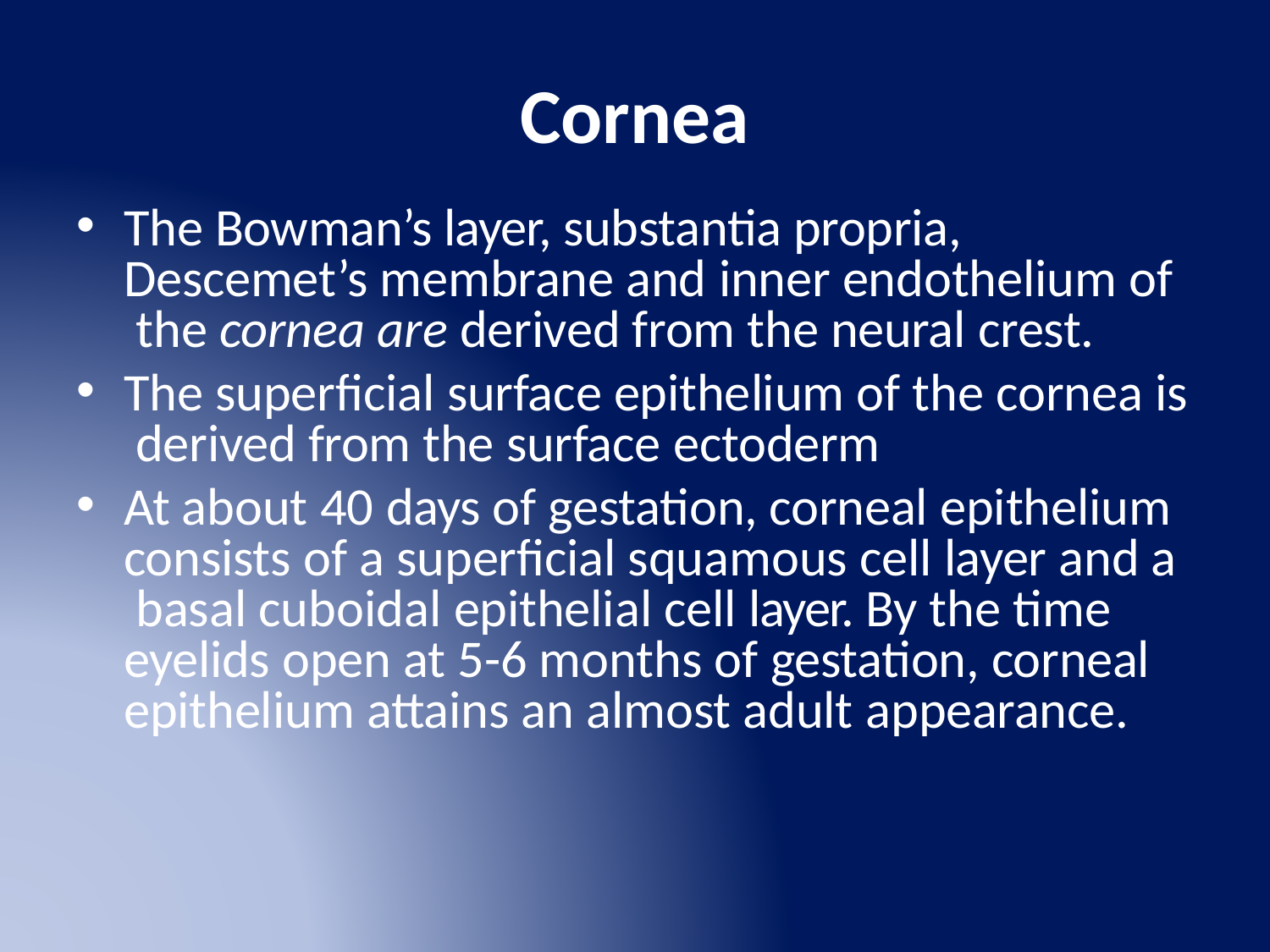

# Cornea
The Bowman’s layer, substantia propria,  Descemet’s membrane and inner endothelium of  the cornea are derived from the neural crest.
The superficial surface epithelium of the cornea is  derived from the surface ectoderm
At about 40 days of gestation, corneal epithelium  consists of a superficial squamous cell layer and a  basal cuboidal epithelial cell layer. By the time  eyelids open at 5-6 months of gestation, corneal  epithelium attains an almost adult appearance.